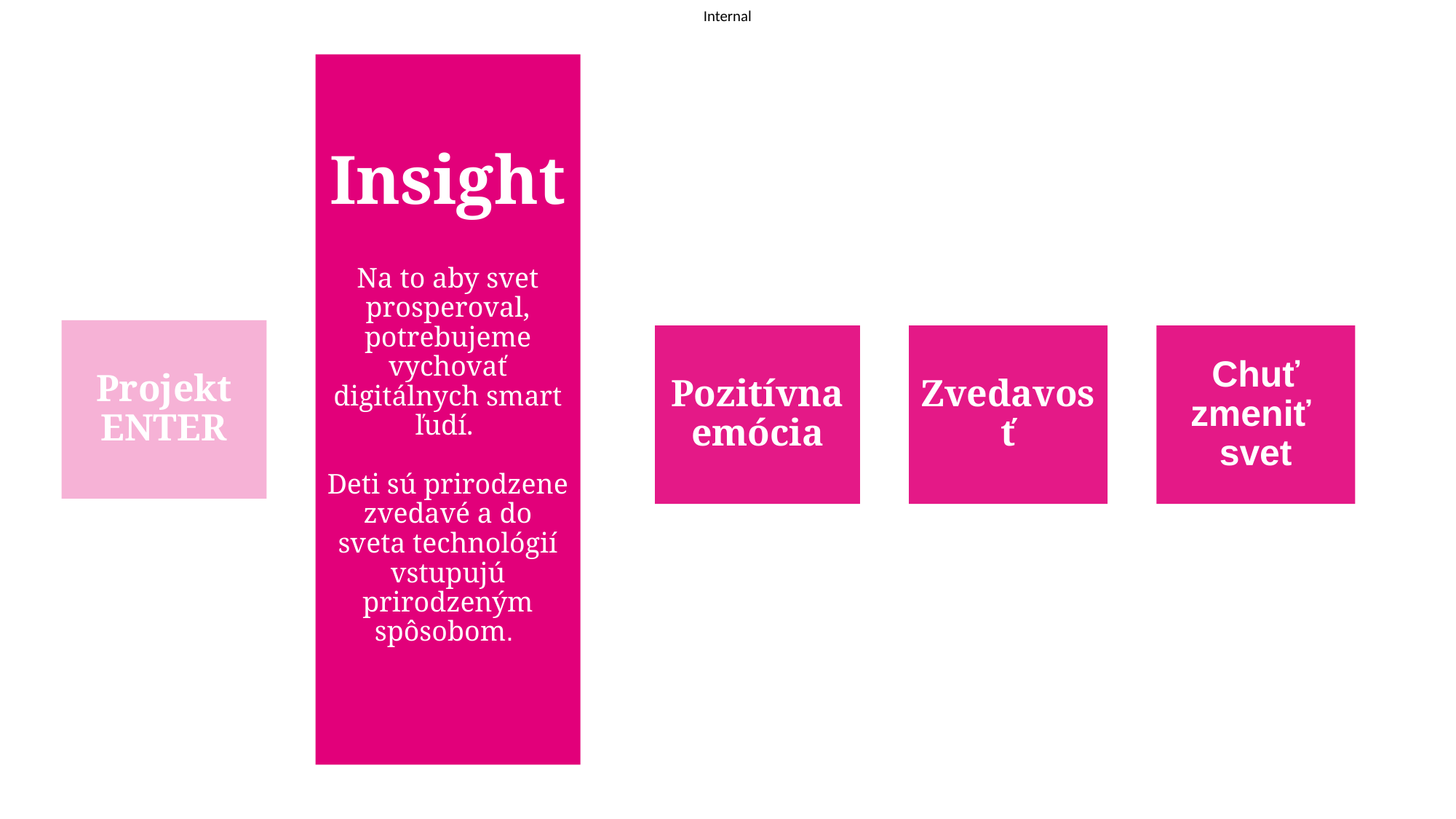

# Insight Na to aby svet prosperoval, potrebujeme vychovať digitálnych smart ľudí. Deti sú prirodzene zvedavé a do sveta technológií vstupujú prirodzeným spôsobom.

Projekt ENTER
Pozitívna emócia
Zvedavosť
Chuť zmeniť
svet